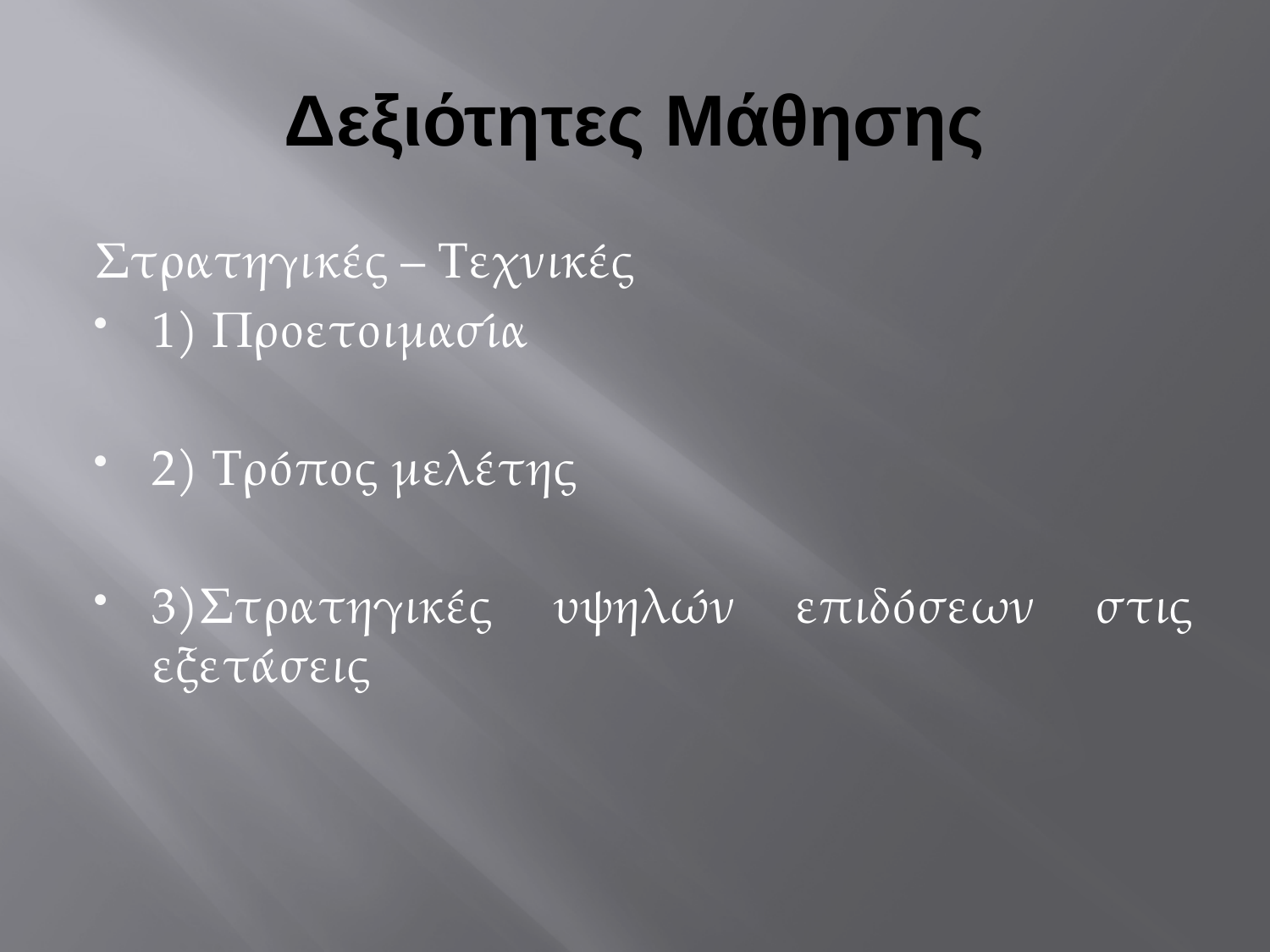

# Δεξιότητες Μάθησης
Στρατηγικές – Τεχνικές
1) Προετοιμασία

2) Τρόπος μελέτης

3)Στρατηγικές υψηλών επιδόσεων στις εξετάσεις